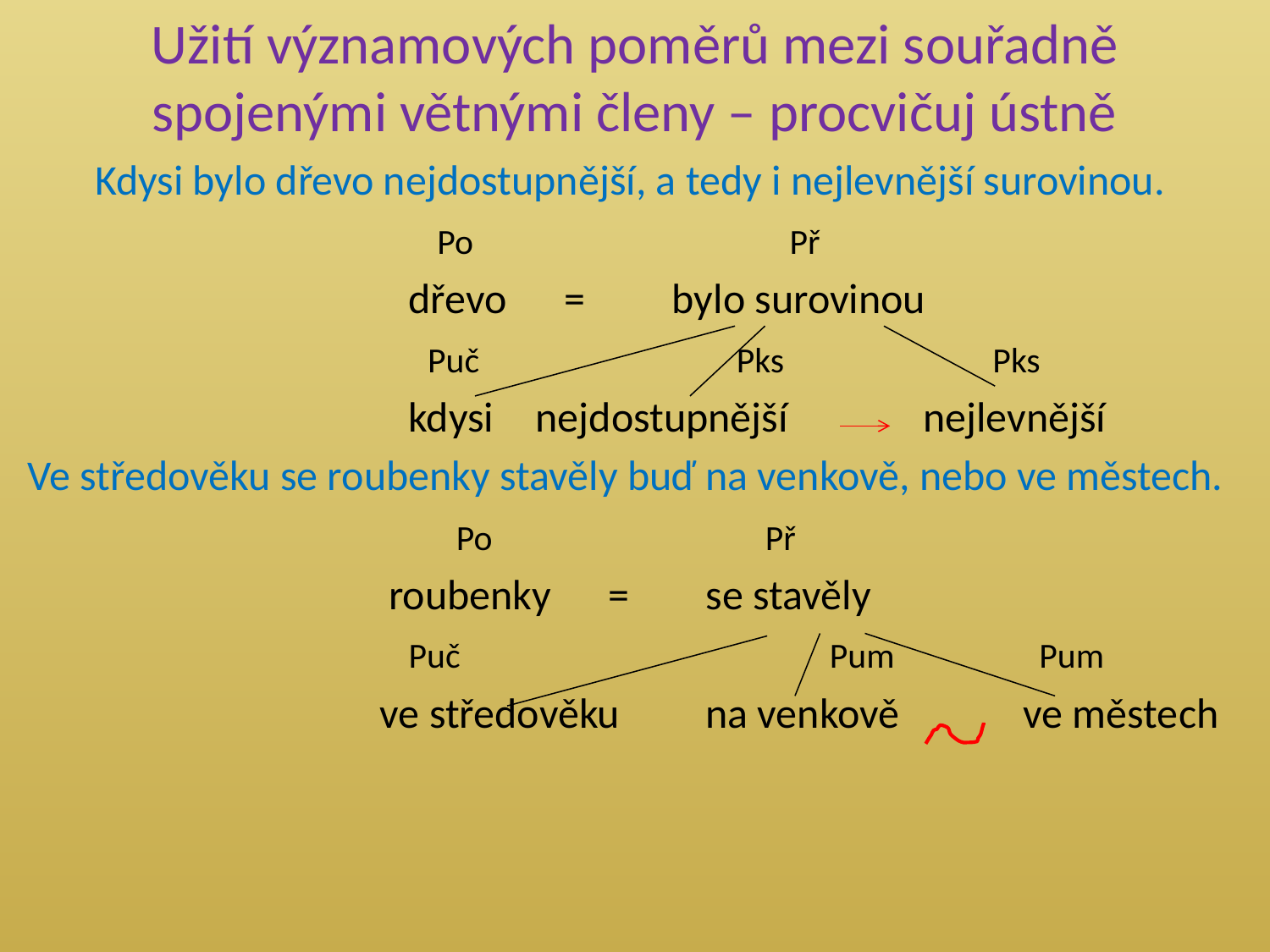

# Užití významových poměrů mezi souřadně spojenými větnými členy – procvičuj ústně
Kdysi bylo dřevo nejdostupnější, a tedy i nejlevnější surovinou.
			   Po			Př
			dřevo	   =	 bylo surovinou
                                          Puč                                Pks                          Pks
			kdysi	nejdostupnější	              nejlevnější
Ve středověku se roubenky stavěly buď na venkově, nebo ve městech.
                                             Po                                  Př
roubenky      =        se stavěly
                                        Puč                                              Pum                  Pum
                                     ve středověku         na venkově             ve městech